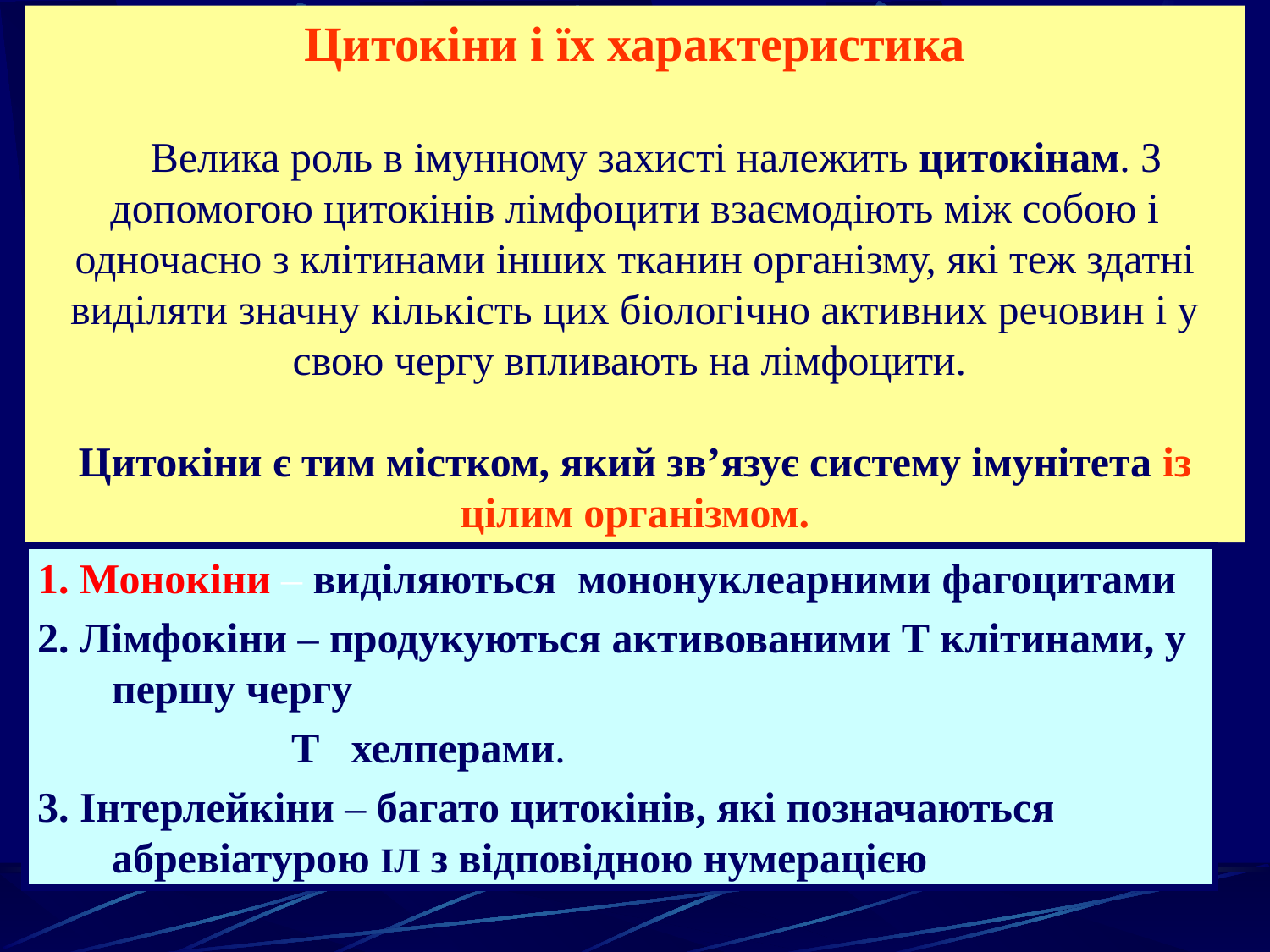

Цитокіни і їх характеристика

    Велика роль в імунному захисті належить цитокінам. З допомогою цитокінів лімфоцити взаємодіють між собою і одночасно з клітинами інших тканин організму, які теж здатні виділяти значну кількість цих біологічно активних речовин і у свою чергу впливають на лімфоцити.

Цитокіни є тим містком, який зв’язує систему імунітета із цілим організмом.
1. Монокіни – виділяються  мононуклеарними фагоцитами
2. Лімфокіни – продукуються активованими Т клітинами, у першу чергу
                        Т   хелперами.
3. Інтерлейкіни – багато цитокінів, які позначаються абревіатурою ІЛ з відповідною нумерацією